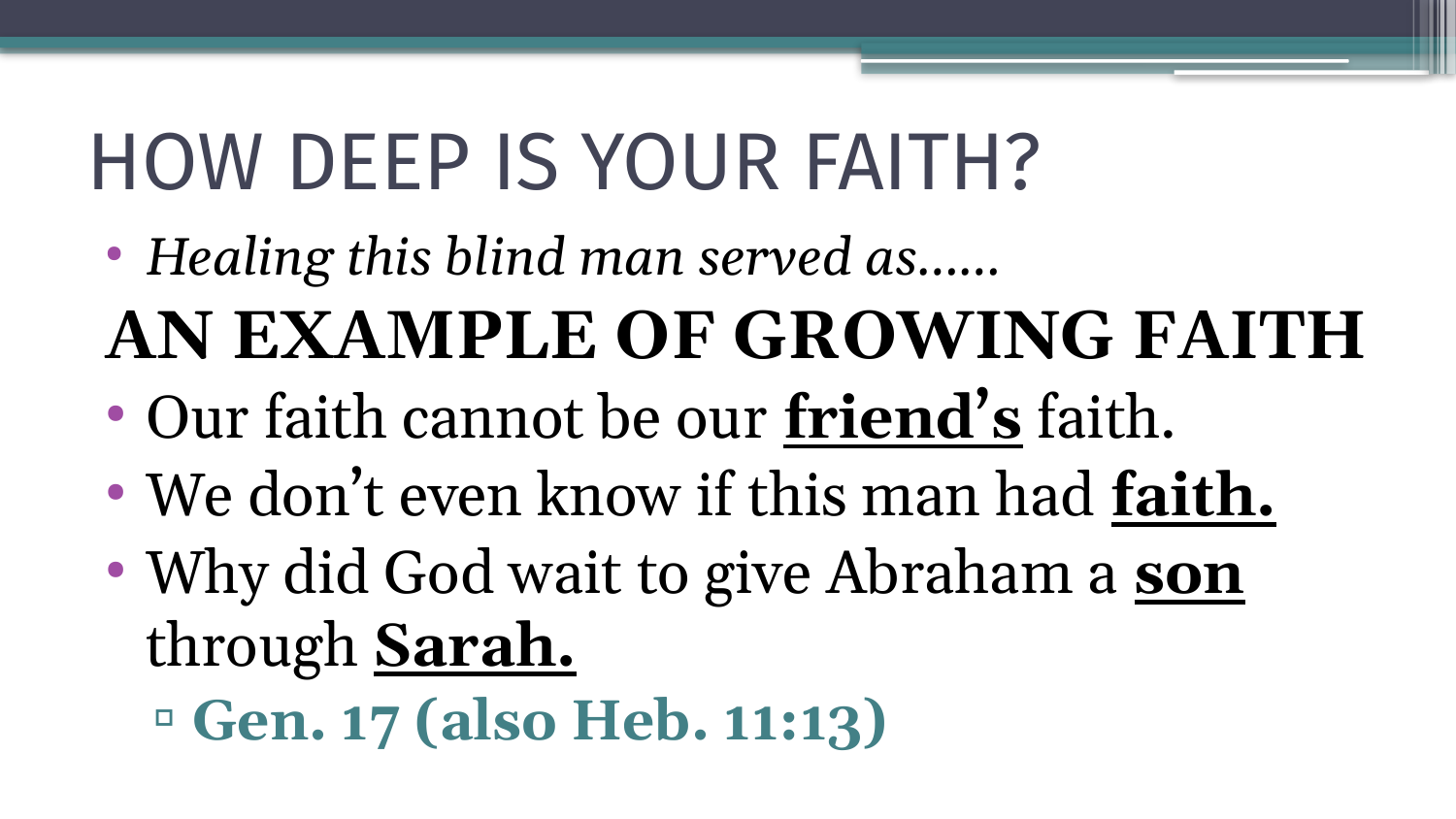

# HOW DEEP IS YOUR FAITH?
Healing this blind man served as……
AN EXAMPLE OF GROWING FAITH
Our faith cannot be our friend’s faith.
We don’t even know if this man had faith.
Why did God wait to give Abraham a son through Sarah.
Gen. 17 (also Heb. 11:13)